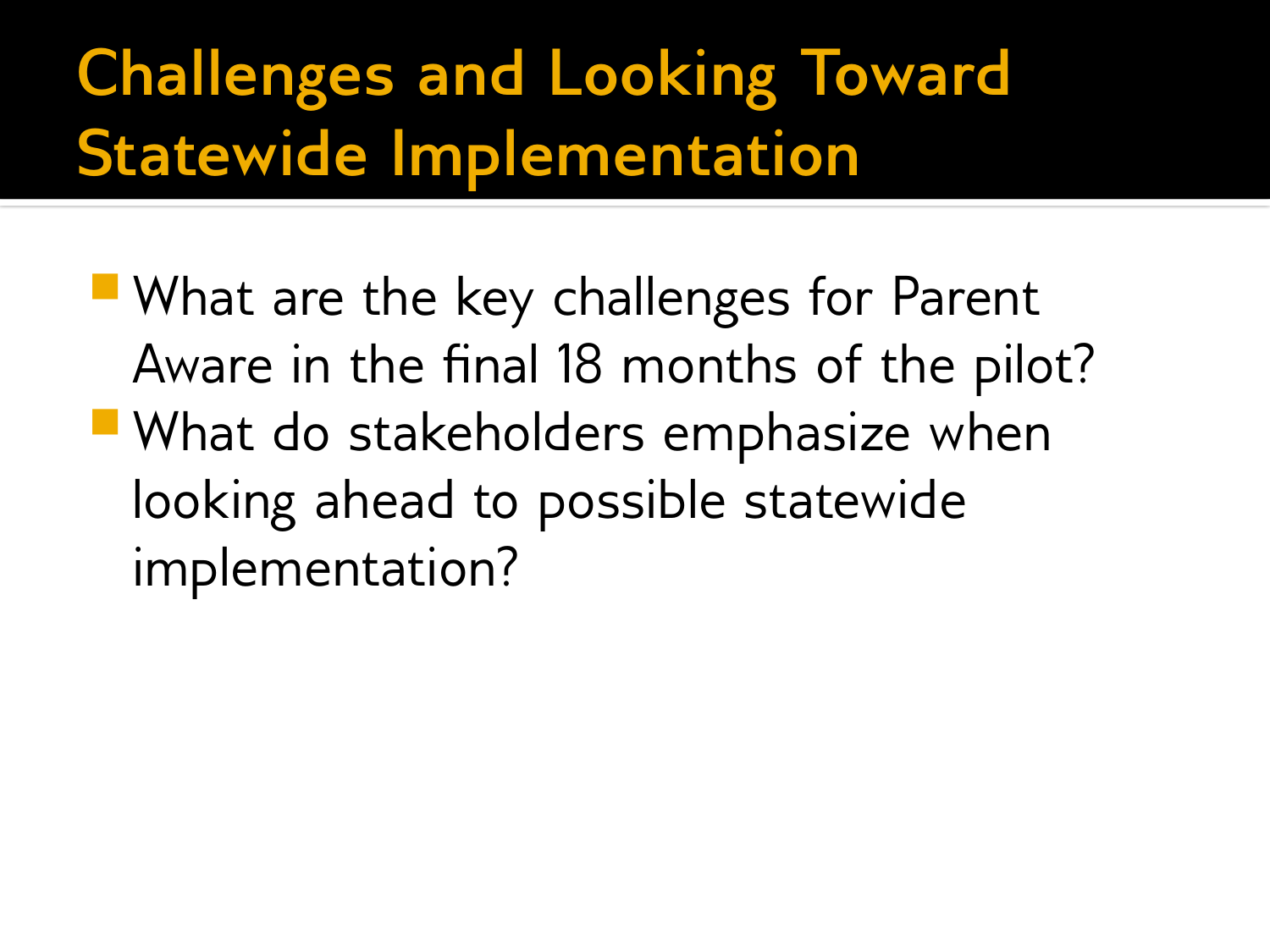

# Challenges and Looking Toward Statewide Implementation
What are the key challenges for Parent Aware in the final 18 months of the pilot?
What do stakeholders emphasize when looking ahead to possible statewide implementation?